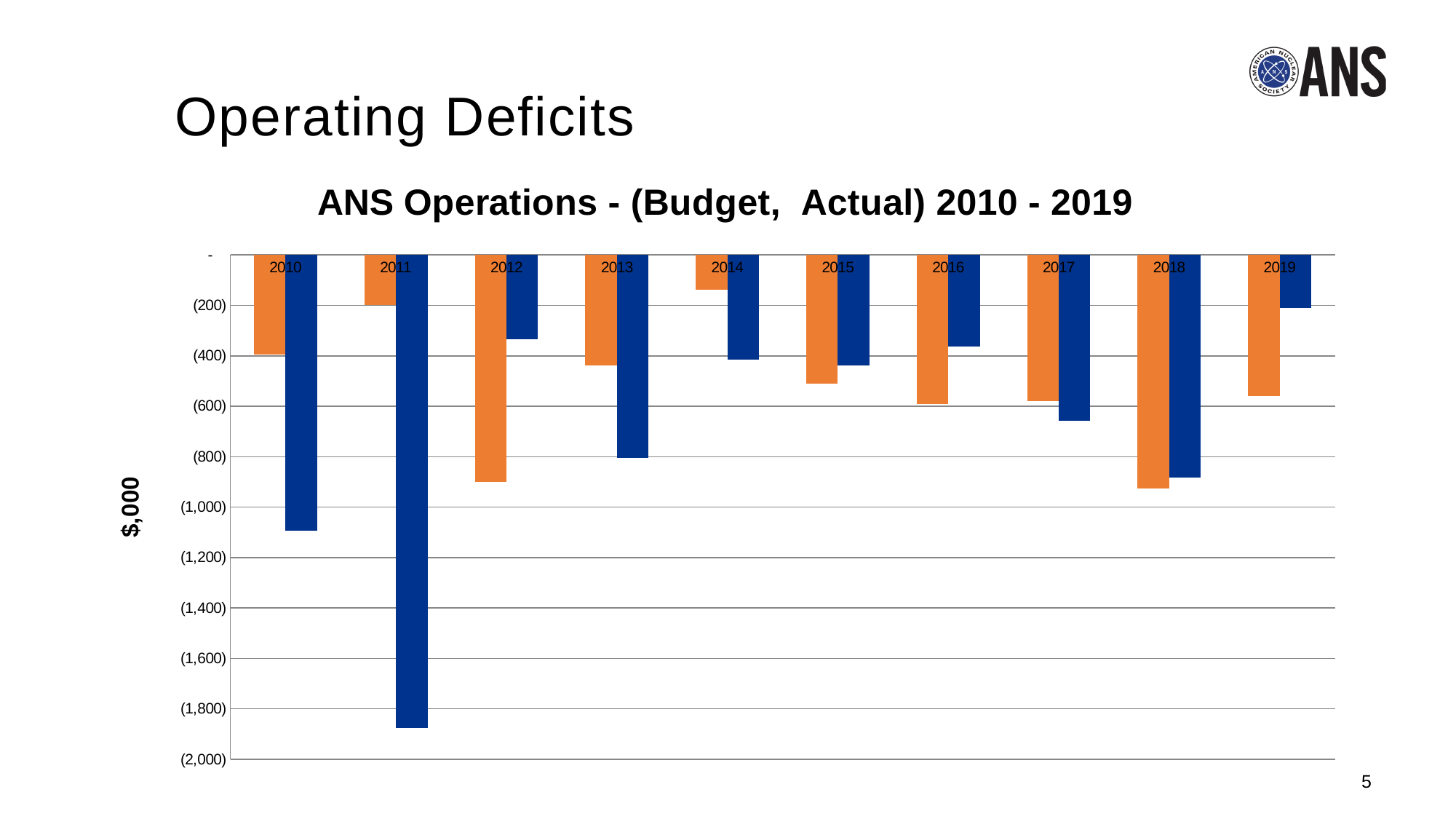

Operating Deficits

### Chart: ANS Operations - (Budget,  Actual) 2010 - 2019

| Category | Budget  | Actual  |
|---|---|---|
| 2010 | -394.0 | -1094.0 |
| 2011 | -200.0 | -1877.0 |
| 2012 | -901.0 | -335.0 |
| 2013 | -437.0 | -805.0 |
| 2014 | -137.0 | -414.0 |
| 2015 | -512.0 | -438.0 |
| 2016 | -590.0 | -364.0 |
| 2017 | -581.0 | -658.0 |
| 2018 | -926.0 | -882.0 |
| 2019 | -561.0 | -209.0 |
5